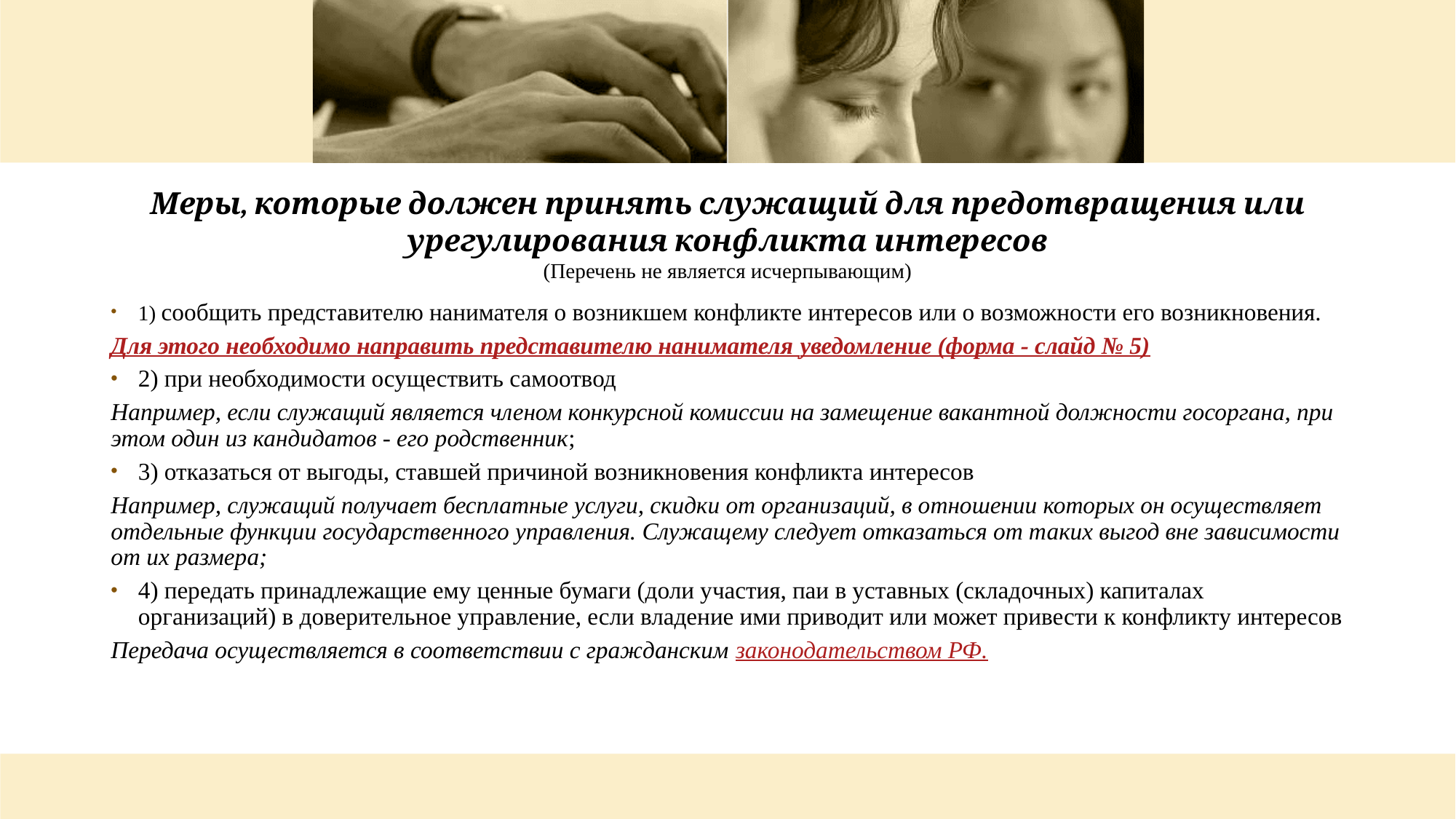

# Меры, которые должен принять служащий для предотвращения или урегулирования конфликта интересов (Перечень не является исчерпывающим)
1) сообщить представителю нанимателя о возникшем конфликте интересов или о возможности его возникновения.
Для этого необходимо направить представителю нанимателя уведомление (форма - слайд № 5)
2) при необходимости осуществить самоотвод
Например, если служащий является членом конкурсной комиссии на замещение вакантной должности госоргана, при этом один из кандидатов - его родственник;
3) отказаться от выгоды, ставшей причиной возникновения конфликта интересов
Например, служащий получает бесплатные услуги, скидки от организаций, в отношении которых он осуществляет отдельные функции государственного управления. Служащему следует отказаться от таких выгод вне зависимости от их размера;
4) передать принадлежащие ему ценные бумаги (доли участия, паи в уставных (складочных) капиталах организаций) в доверительное управление, если владение ими приводит или может привести к конфликту интересов
Передача осуществляется в соответствии с гражданским законодательством РФ.